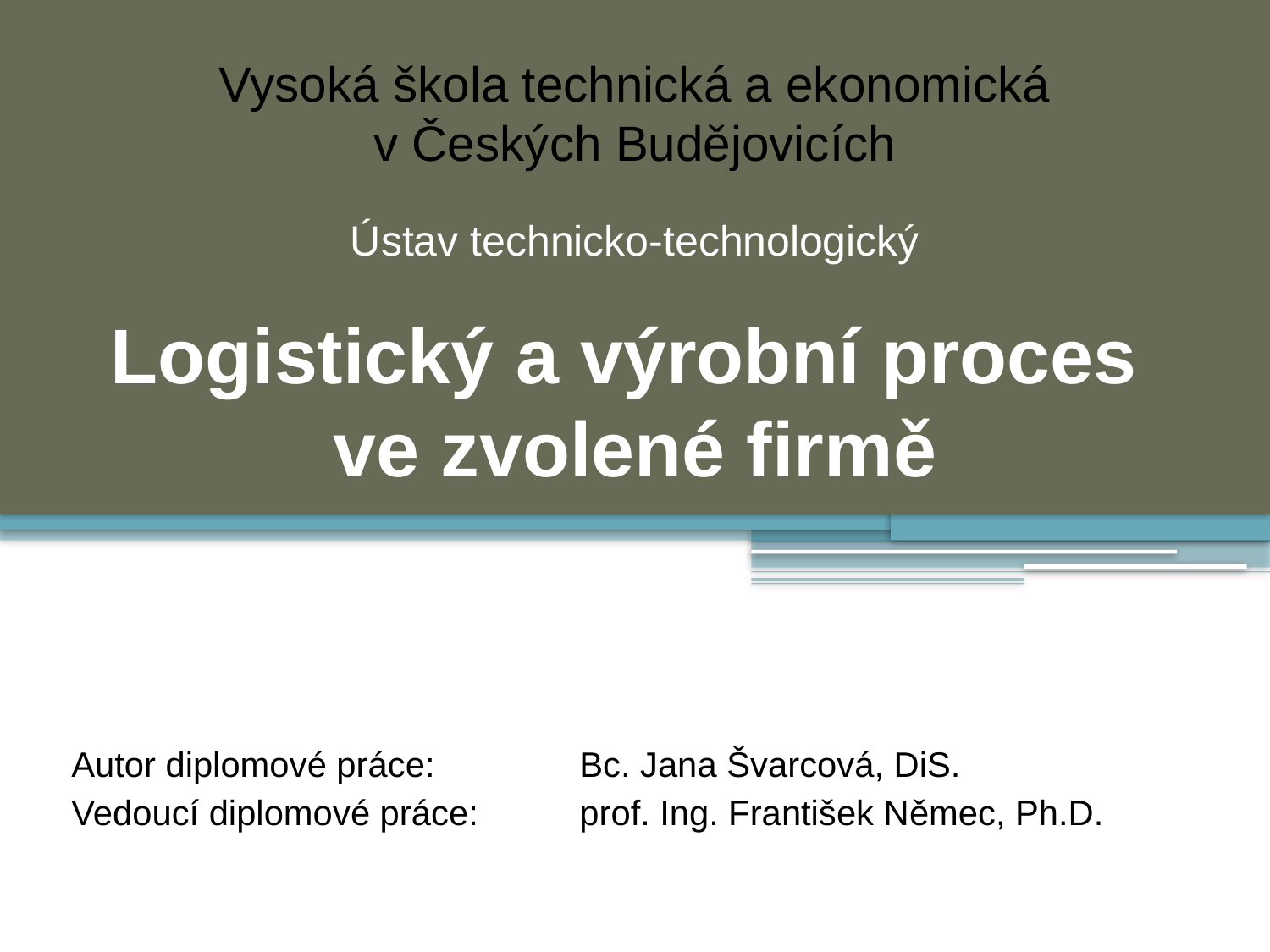

# Vysoká škola technická a ekonomická
v Českých Budějovicích
Ústav technicko-technologický
Logistický a výrobní proces
ve zvolené firmě
Autor diplomové práce:		Bc. Jana Švarcová, DiS.
Vedoucí diplomové práce:	prof. Ing. František Němec, Ph.D.